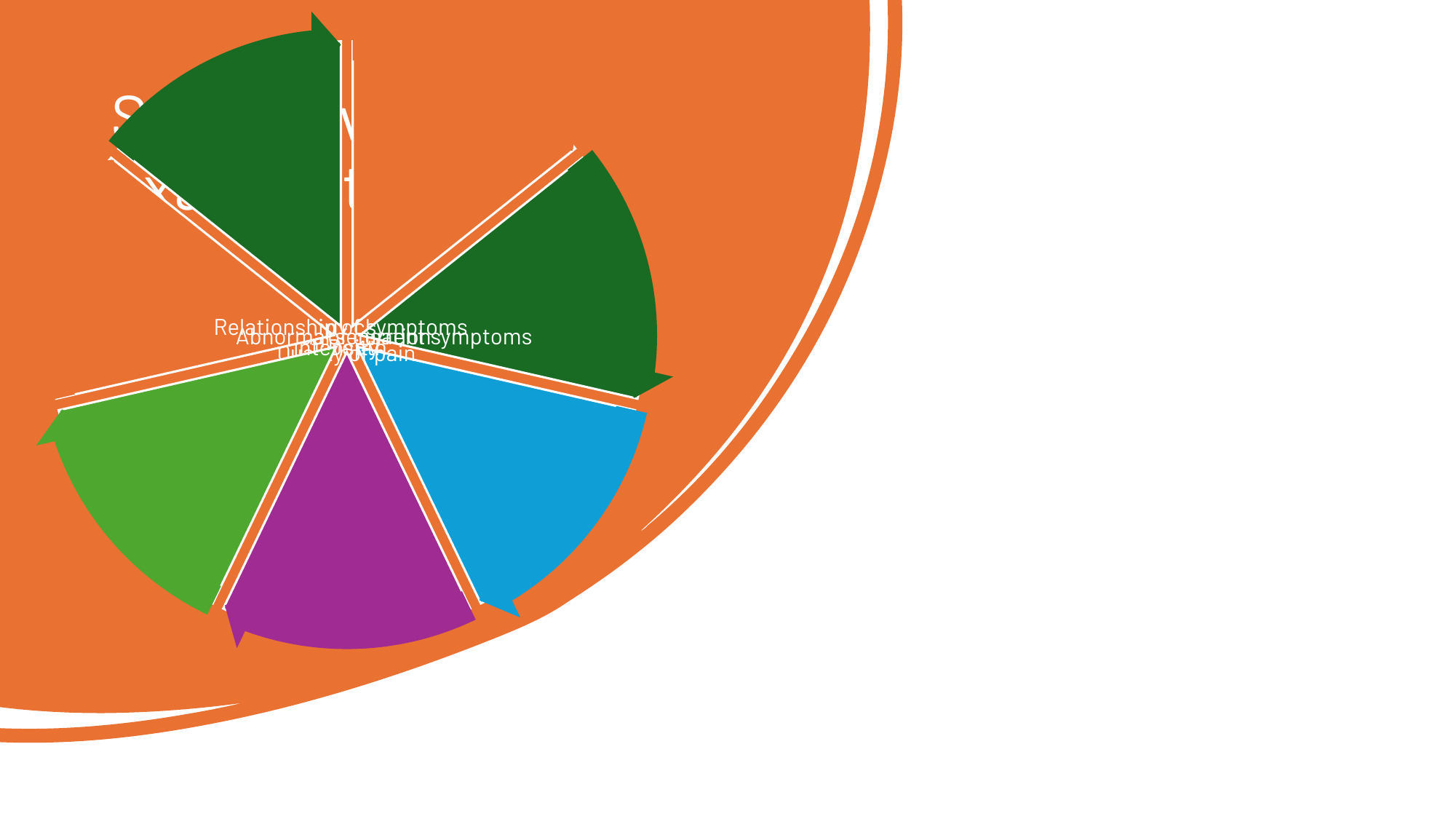

Body chart
Type and area of current symptoms
Depth
Quality of pain
Intensity
Abnormal sensation
Relationship of symptoms
# Subjective examinations